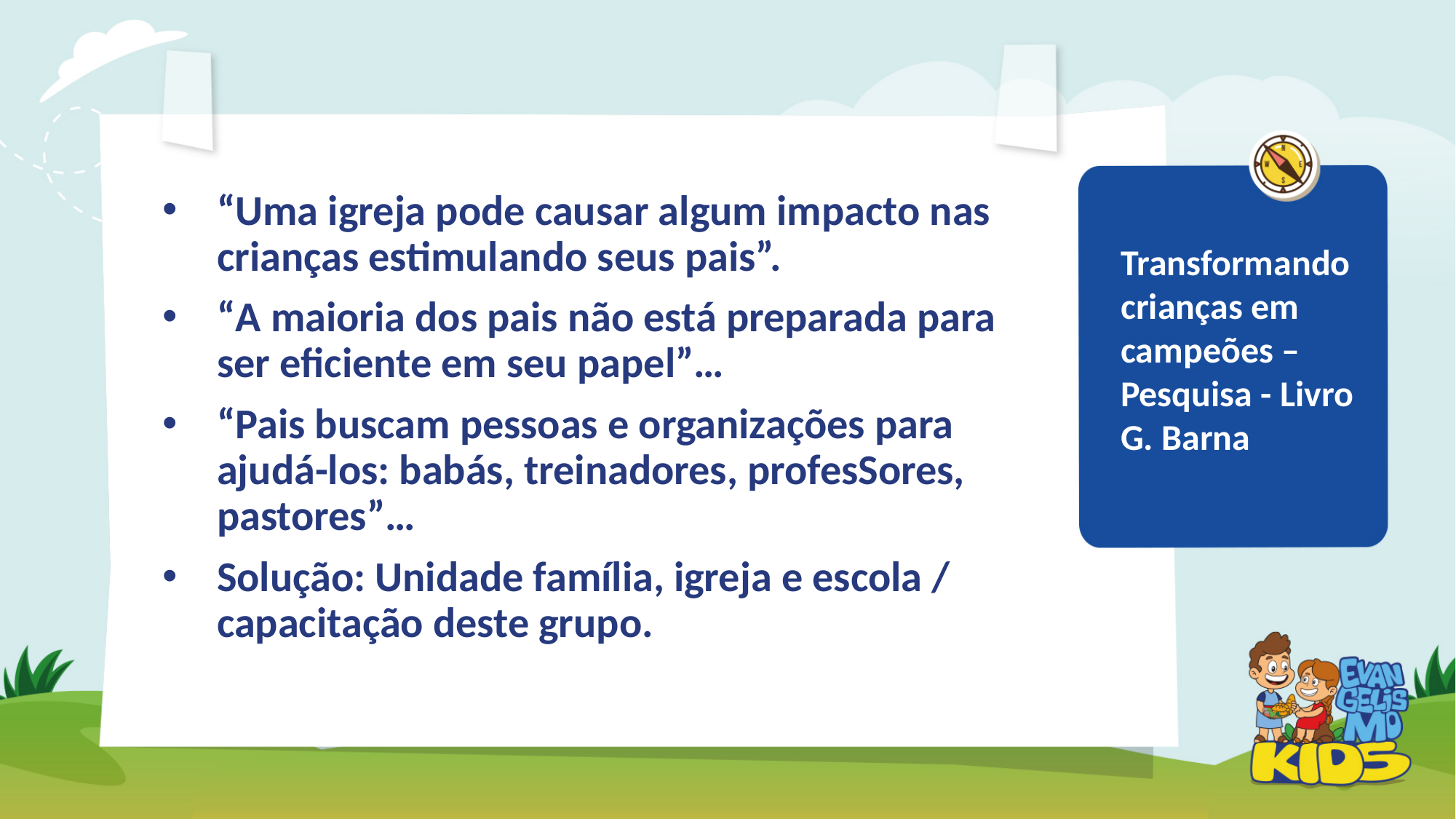

“Uma igreja pode causar algum impacto nas crianças estimulando seus pais”.
“A maioria dos pais não está preparada para ser eficiente em seu papel”…
“Pais buscam pessoas e organizações para ajudá-los: babás, treinadores, profesSores, pastores”…
Solução: Unidade família, igreja e escola / capacitação deste grupo.
Transformando crianças em campeões – Pesquisa - Livro G. Barna